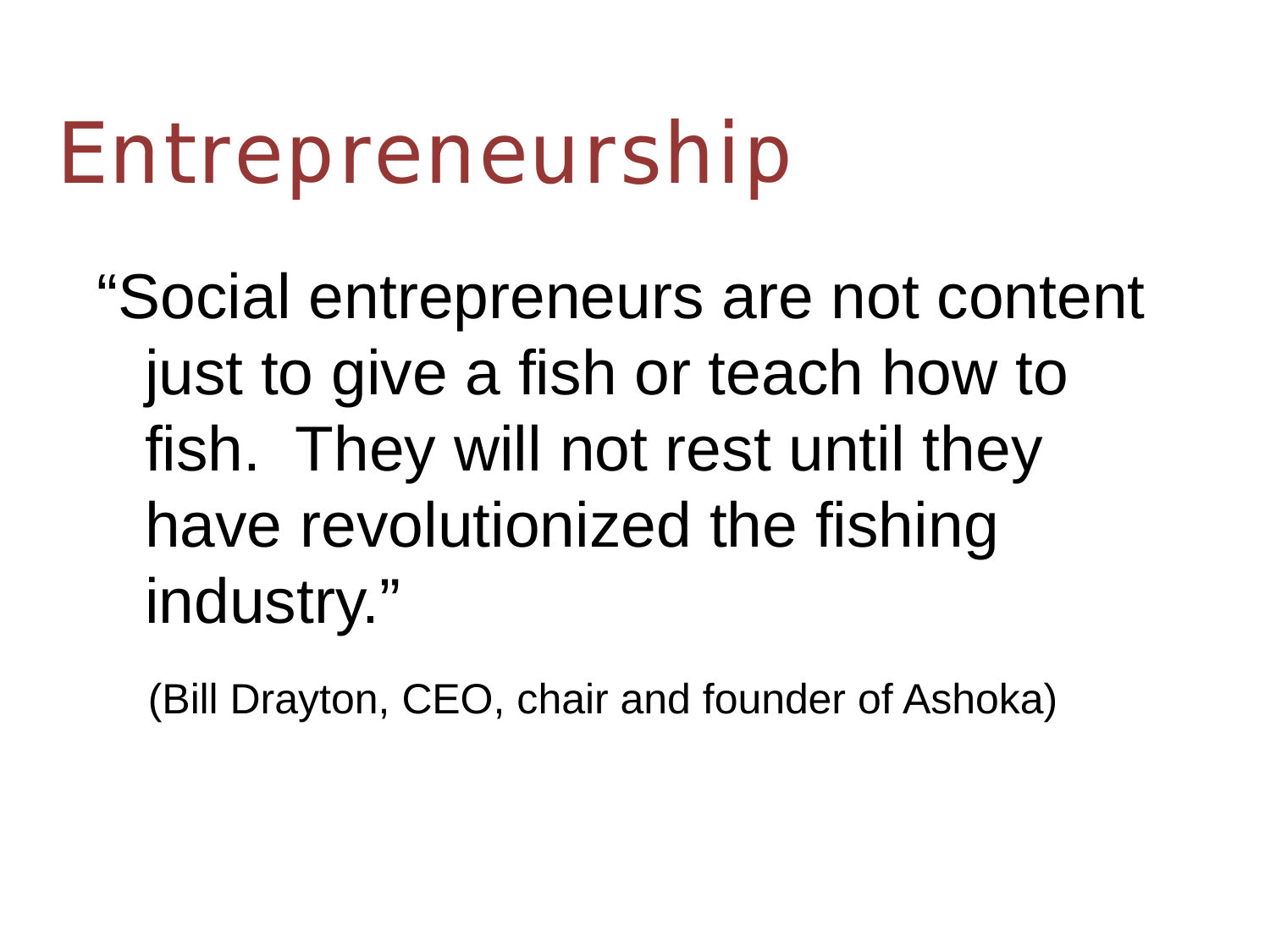

Entrepreneurship
“Social entrepreneurs are not content just to give a fish or teach how to fish.  They will not rest until they have revolutionized the fishing industry.”
    (Bill Drayton, CEO, chair and founder of Ashoka)